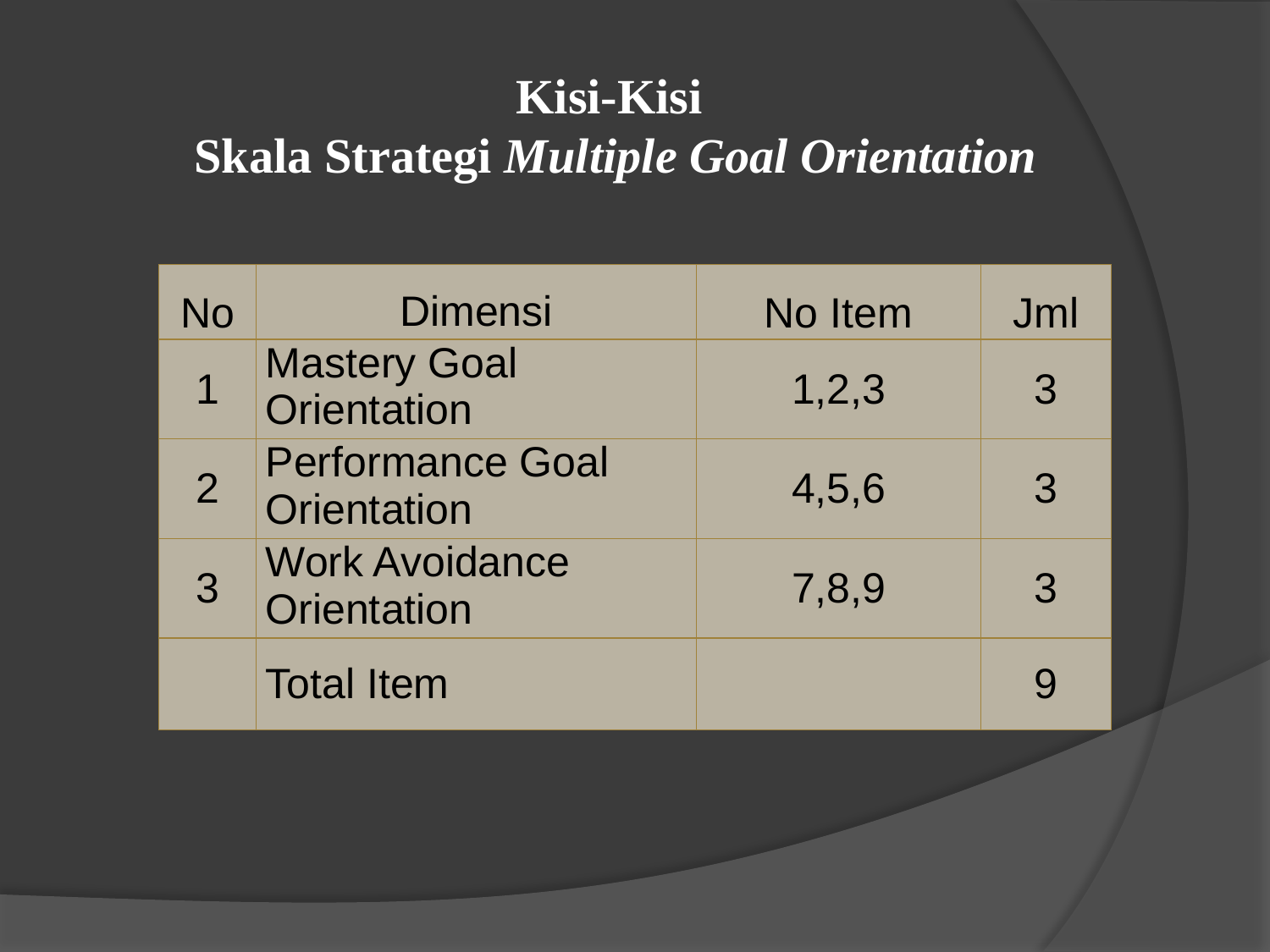

Kisi-Kisi
Skala Strategi Multiple Goal Orientation

| No | Dimensi | No Item | Jml |
| --- | --- | --- | --- |
| 1 | Mastery Goal Orientation | 1,2,3 | 3 |
| 2 | Performance Goal Orientation | 4,5,6 | 3 |
| 3 | Work Avoidance Orientation | 7,8,9 | 3 |
|  | Total Item |  | 9 |